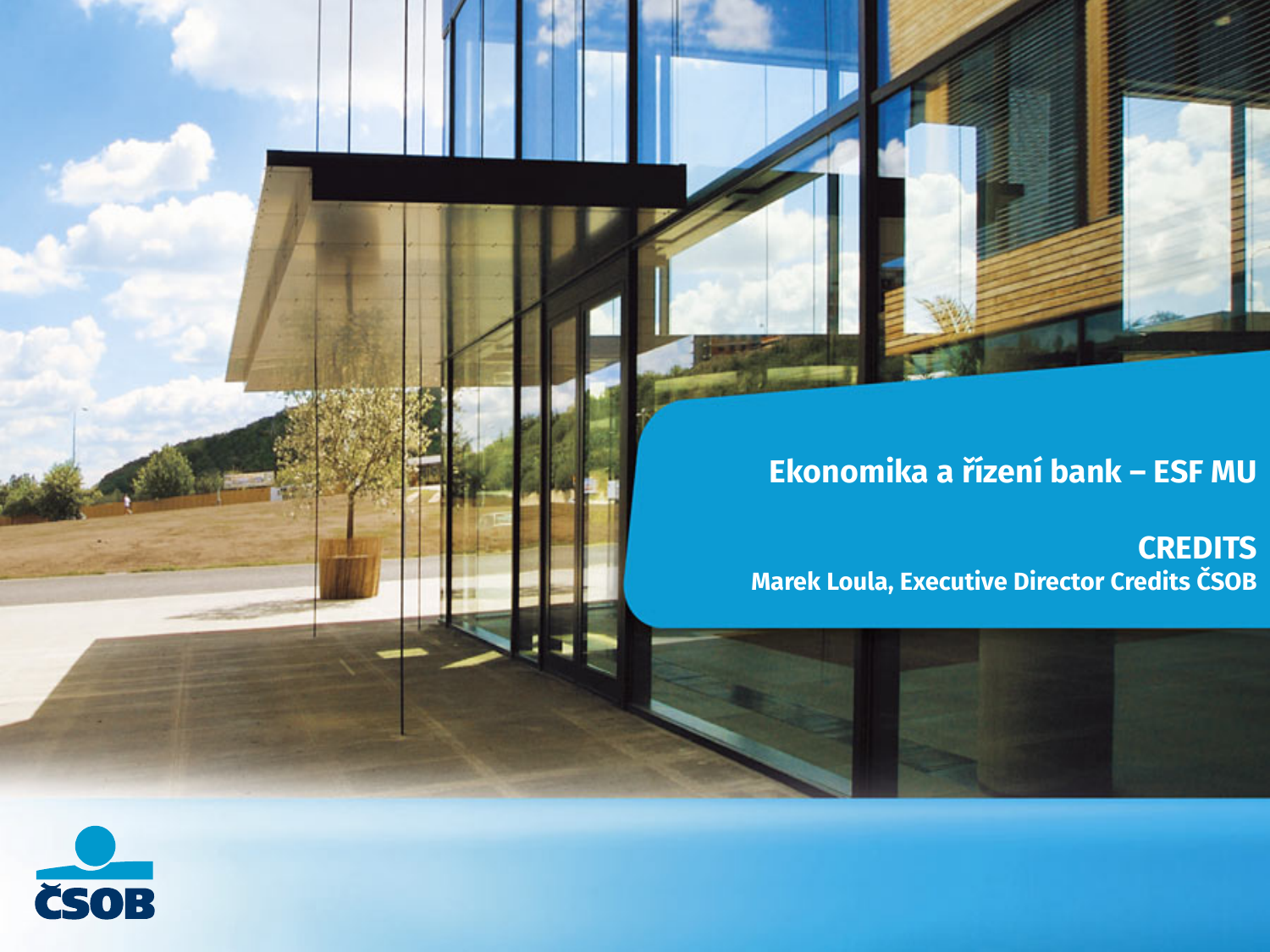

Ekonomika a řízení bank – ESF MU

CREDITS
Marek Loula, Executive Director Credits ČSOB